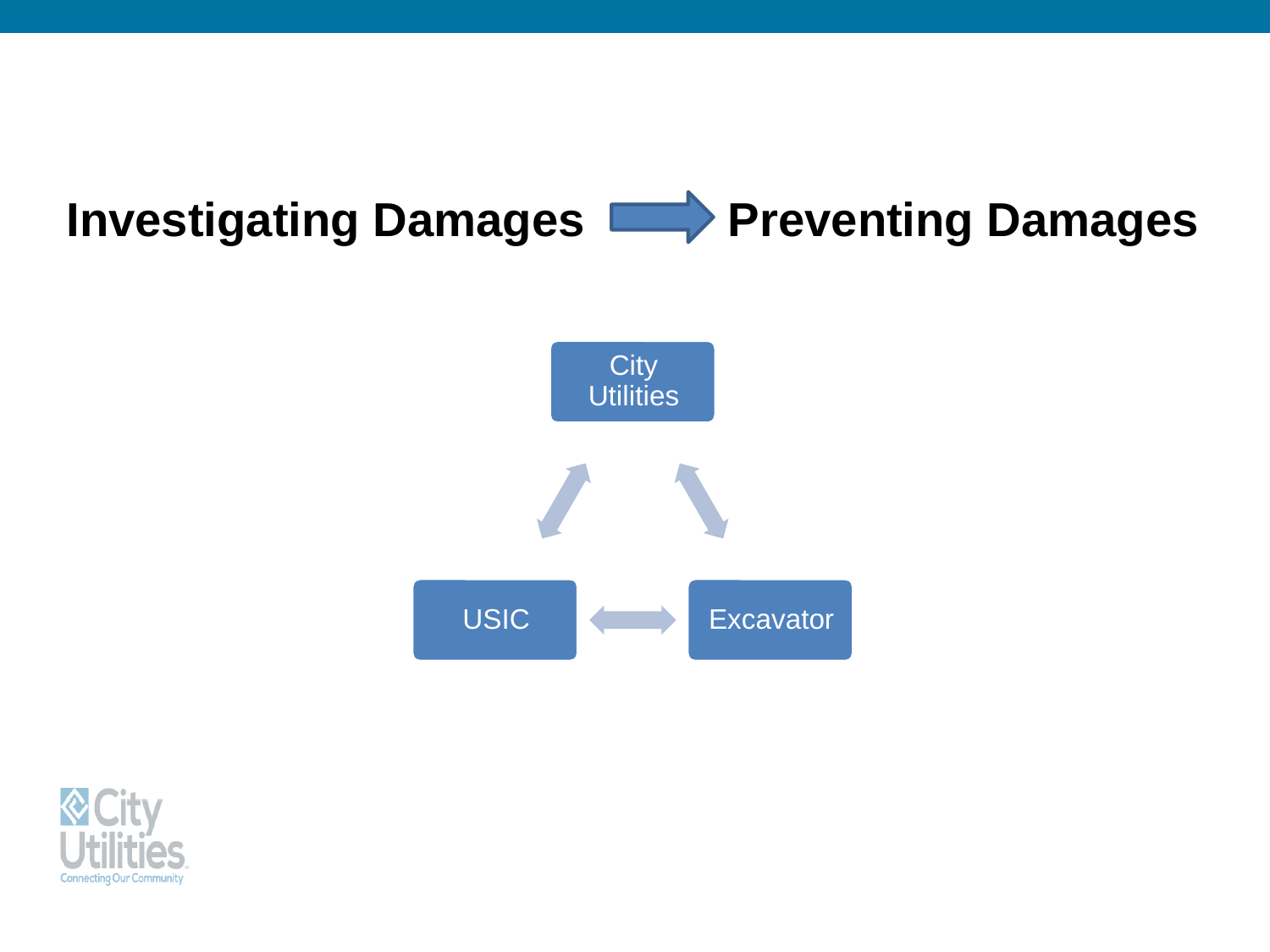

# Investigating Damages	  Preventing Damages

City Utilities

Excavator

USIC